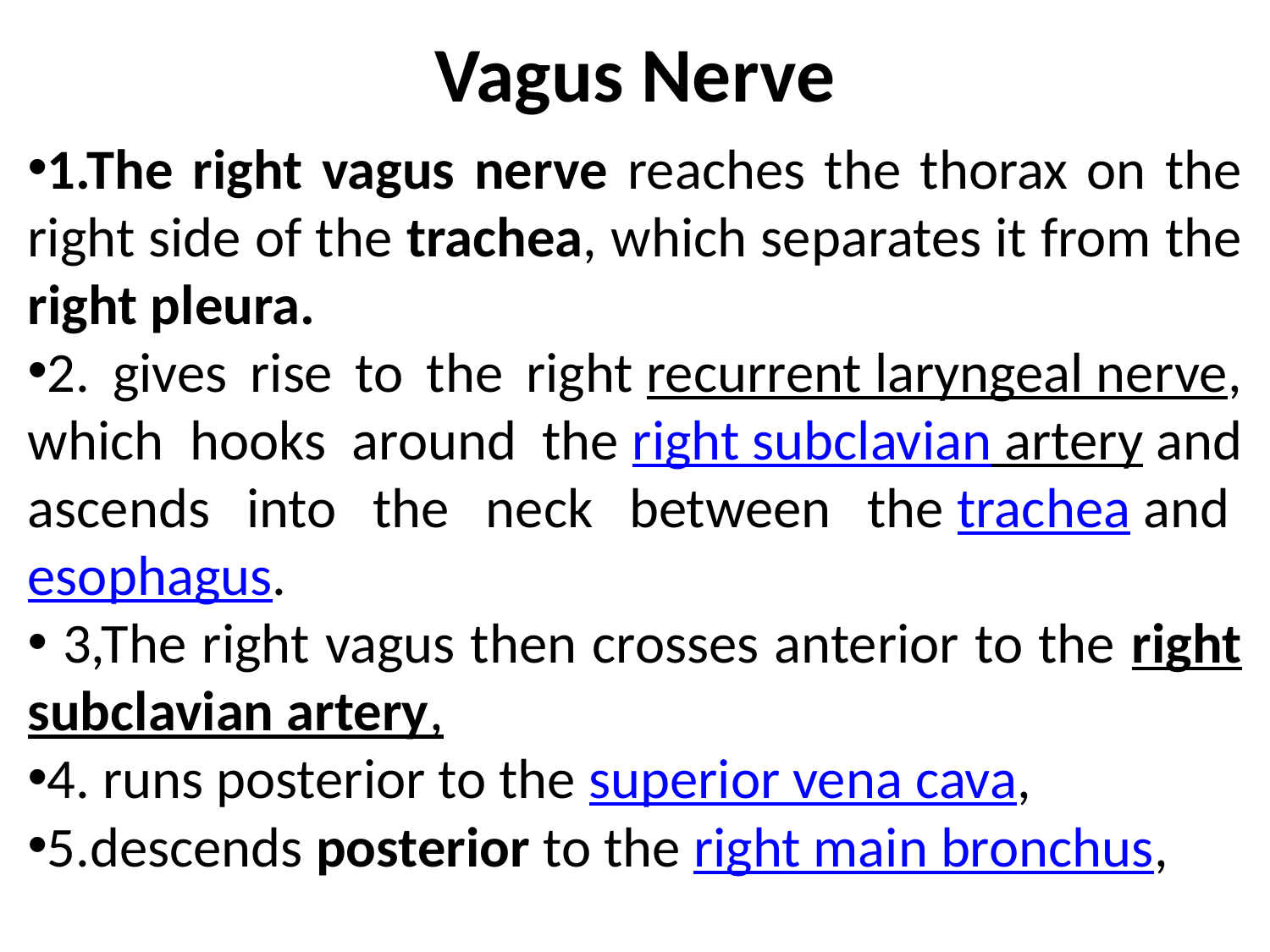

# Vagus Nerve
1.The right vagus nerve reaches the thorax on the right side of the trachea, which separates it from the right pleura.
2. gives rise to the right recurrent laryngeal nerve, which hooks around the right subclavian artery and ascends into the neck between the trachea and esophagus.
 3,The right vagus then crosses anterior to the right subclavian artery,
4. runs posterior to the superior vena cava,
5.descends posterior to the right main bronchus,